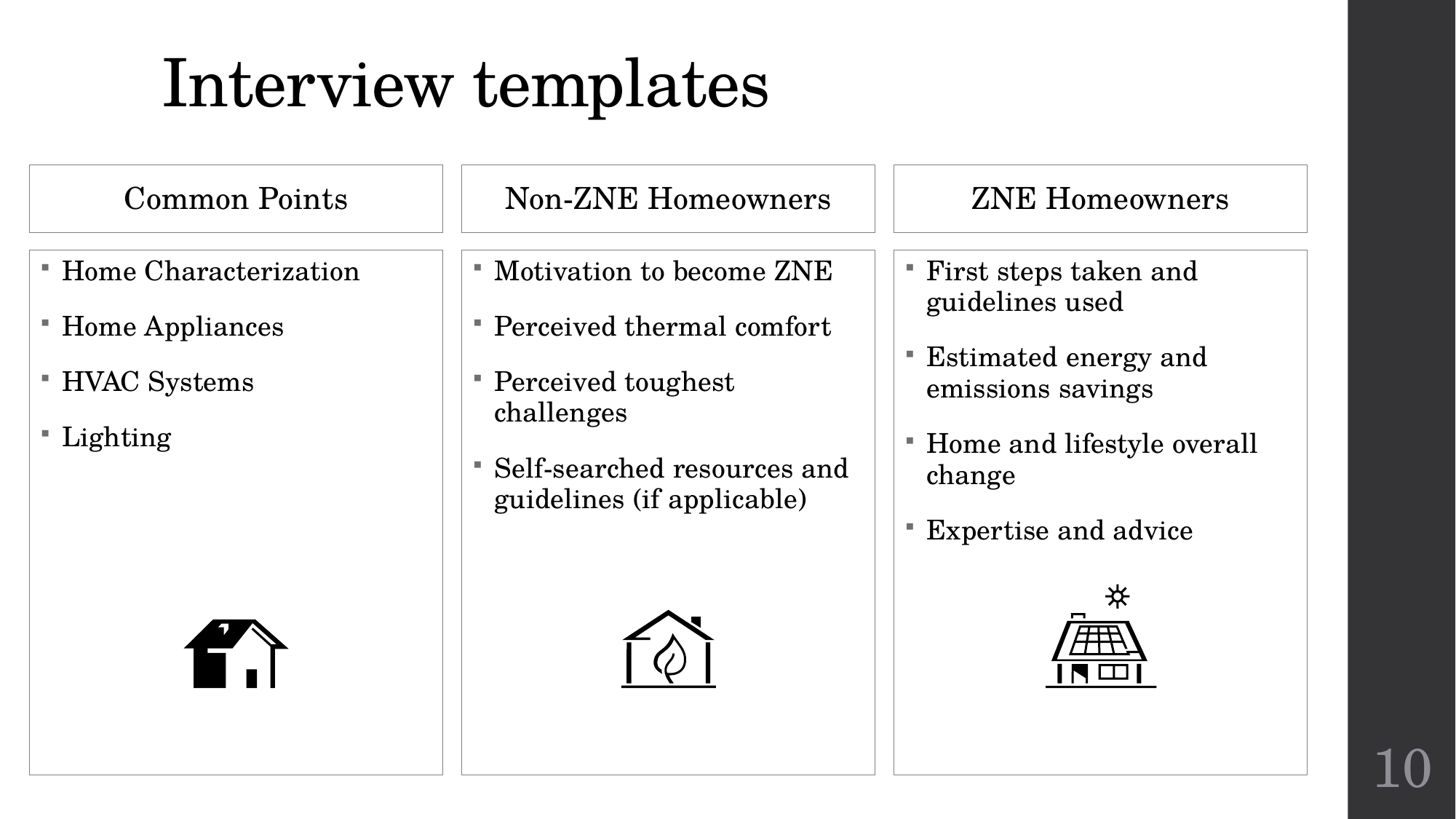

# Interview templates
Common Points
Non-ZNE Homeowners
ZNE Homeowners
Home Characterization
Home Appliances
HVAC Systems
Lighting
First steps taken and guidelines used
Estimated energy and emissions savings
Home and lifestyle overall change
Expertise and advice
Motivation to become ZNE
Perceived thermal comfort
Perceived toughest challenges
Self-searched resources and guidelines (if applicable)

10